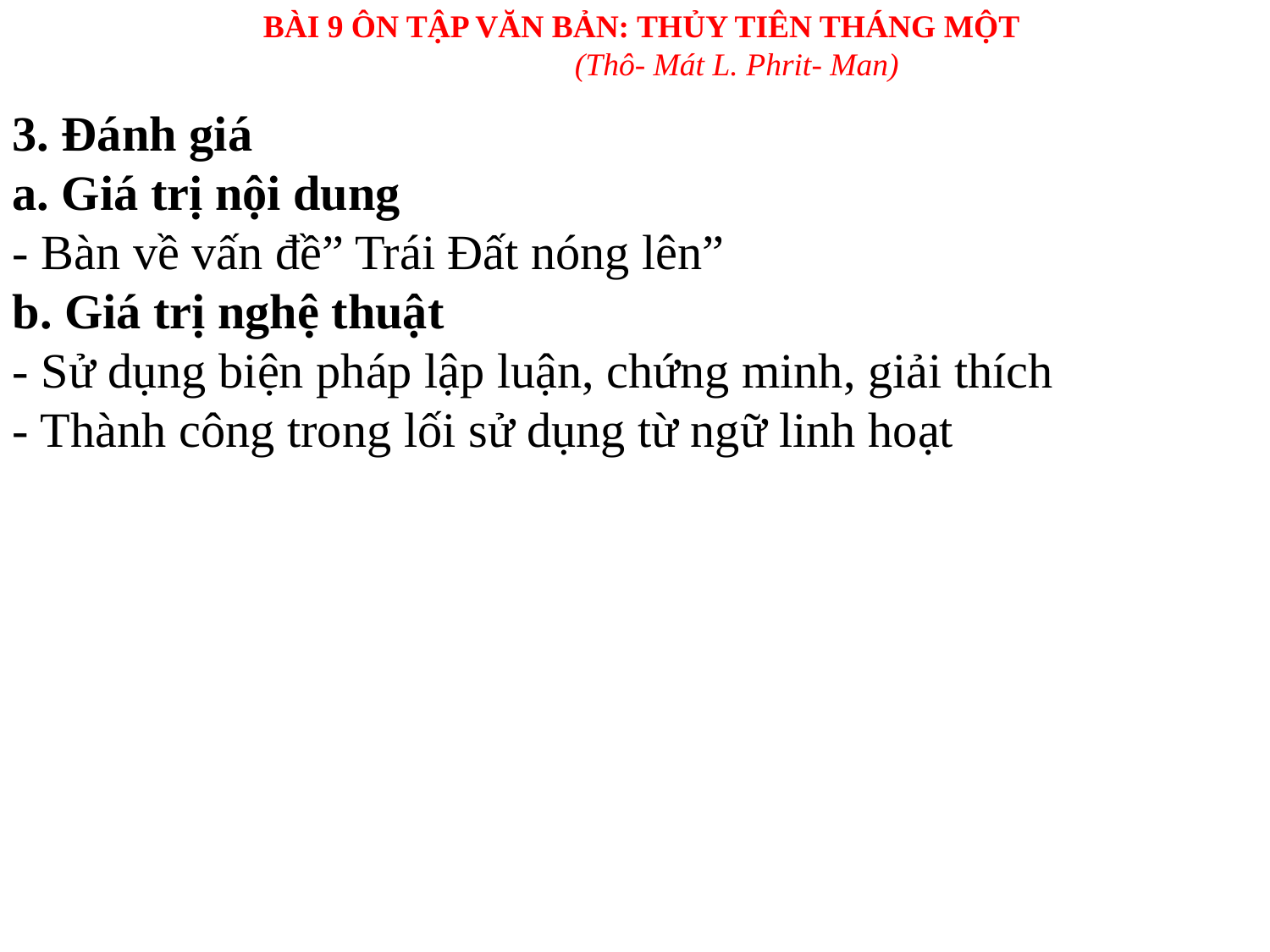

BÀI 9 ÔN TẬP VĂN BẢN: THỦY TIÊN THÁNG MỘT
(Thô- Mát L. Phrit- Man)

3. Đánh giá
a. Giá trị nội dung
- Bàn về vấn đề” Trái Đất nóng lên”
b. Giá trị nghệ thuật
- Sử dụng biện pháp lập luận, chứng minh, giải thích
- Thành công trong lối sử dụng từ ngữ linh hoạt